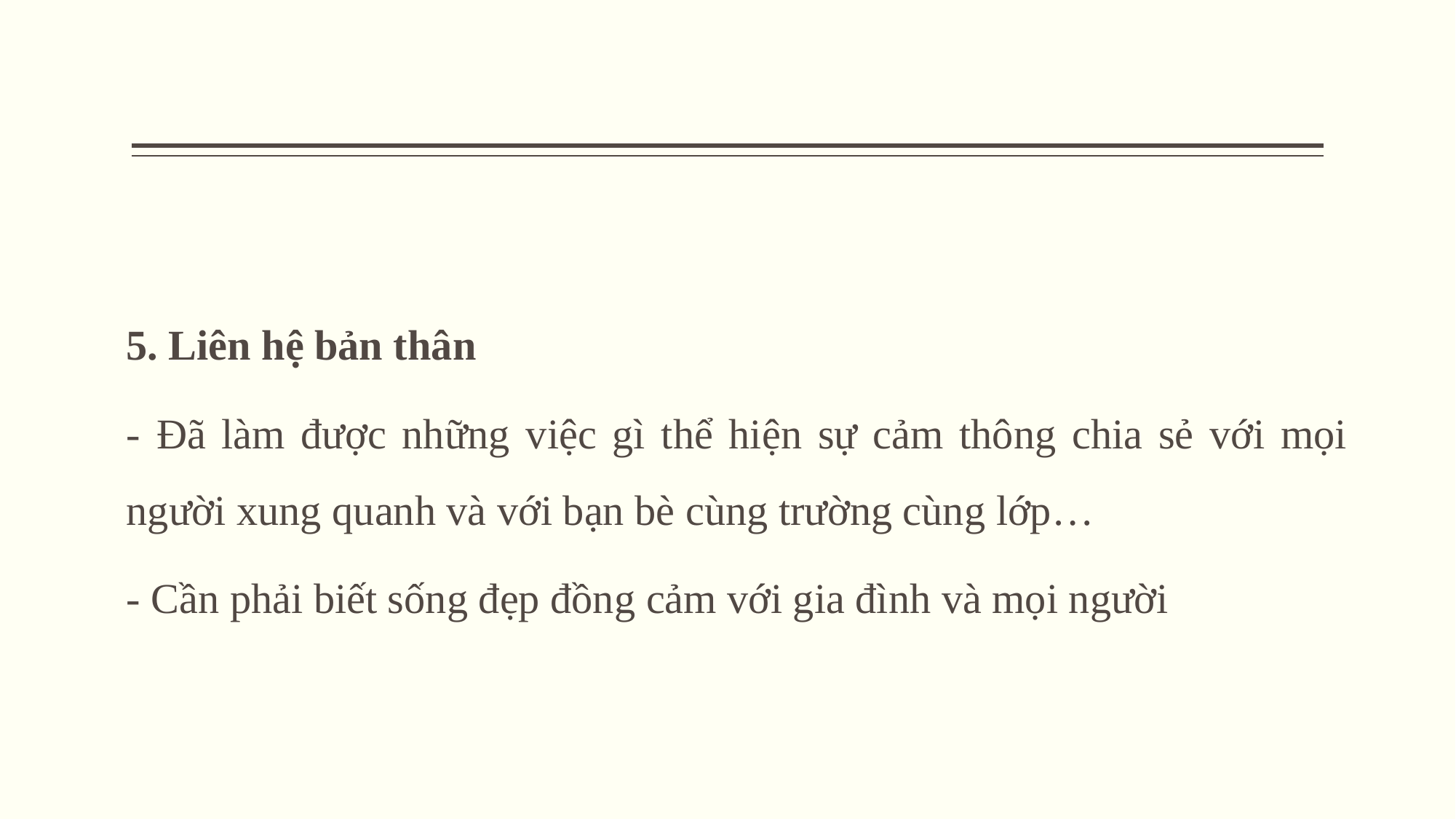

5. Liên hệ bản thân
- Đã làm được những việc gì thể hiện sự cảm thông chia sẻ với mọi người xung quanh và với bạn bè cùng trường cùng lớp…
- Cần phải biết sống đẹp đồng cảm với gia đình và mọi người